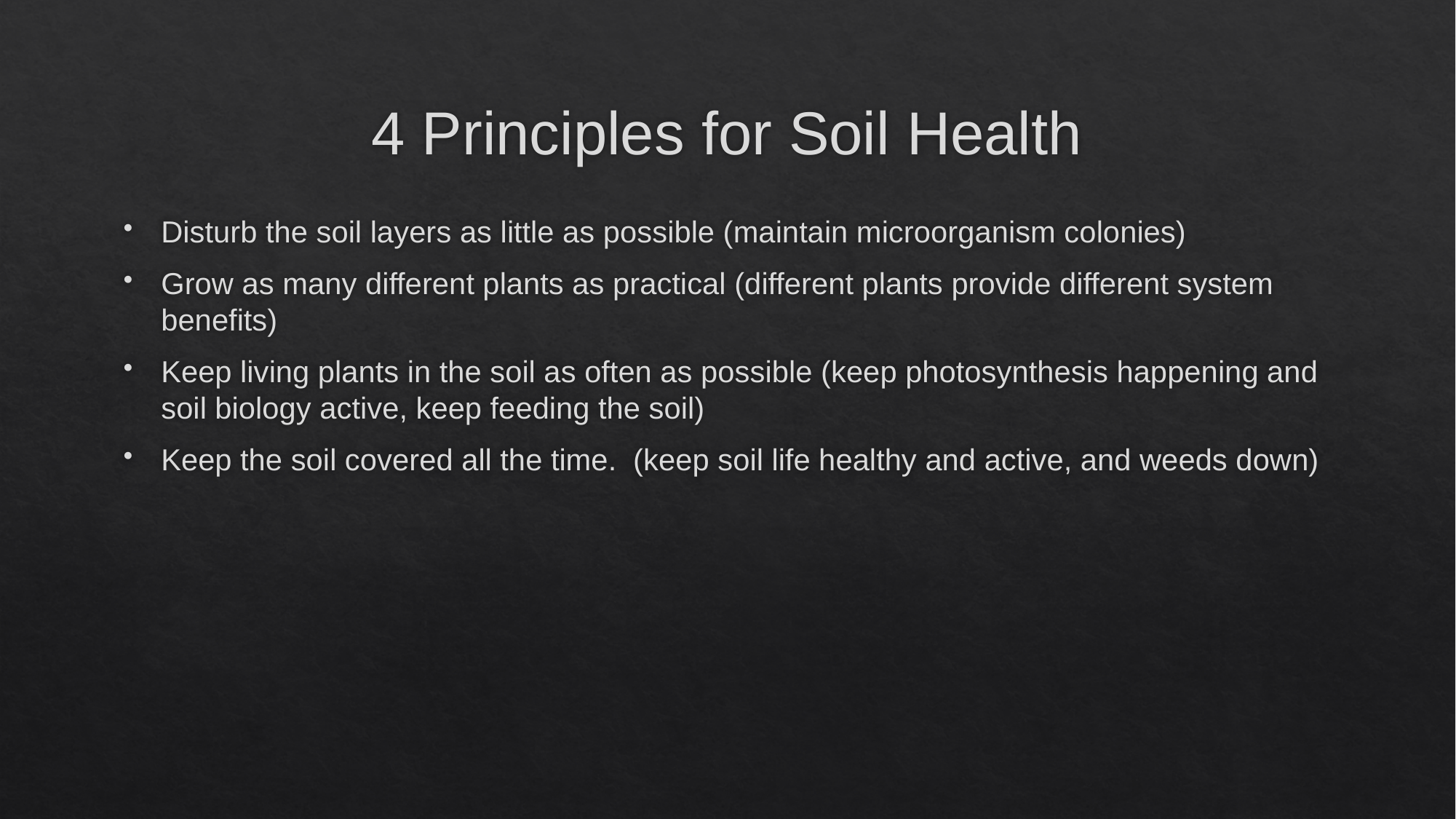

# 4 Principles for Soil Health
Disturb the soil layers as little as possible (maintain microorganism colonies)
Grow as many different plants as practical (different plants provide different system benefits)
Keep living plants in the soil as often as possible (keep photosynthesis happening and soil biology active, keep feeding the soil)
Keep the soil covered all the time.  (keep soil life healthy and active, and weeds down)